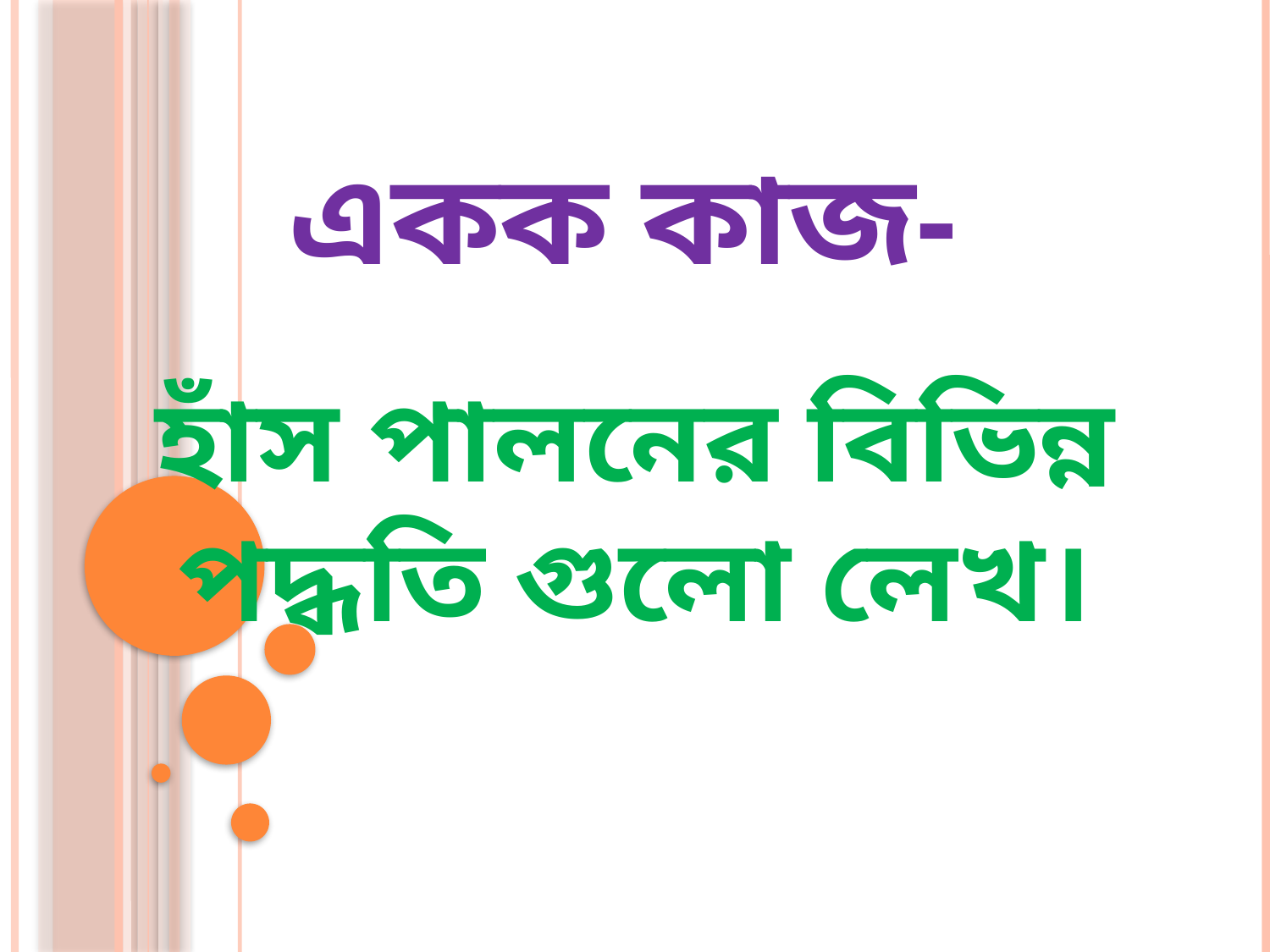

# একক কাজ-
হাঁস পালনের বিভিন্ন পদ্ধতি গুলো লেখ।